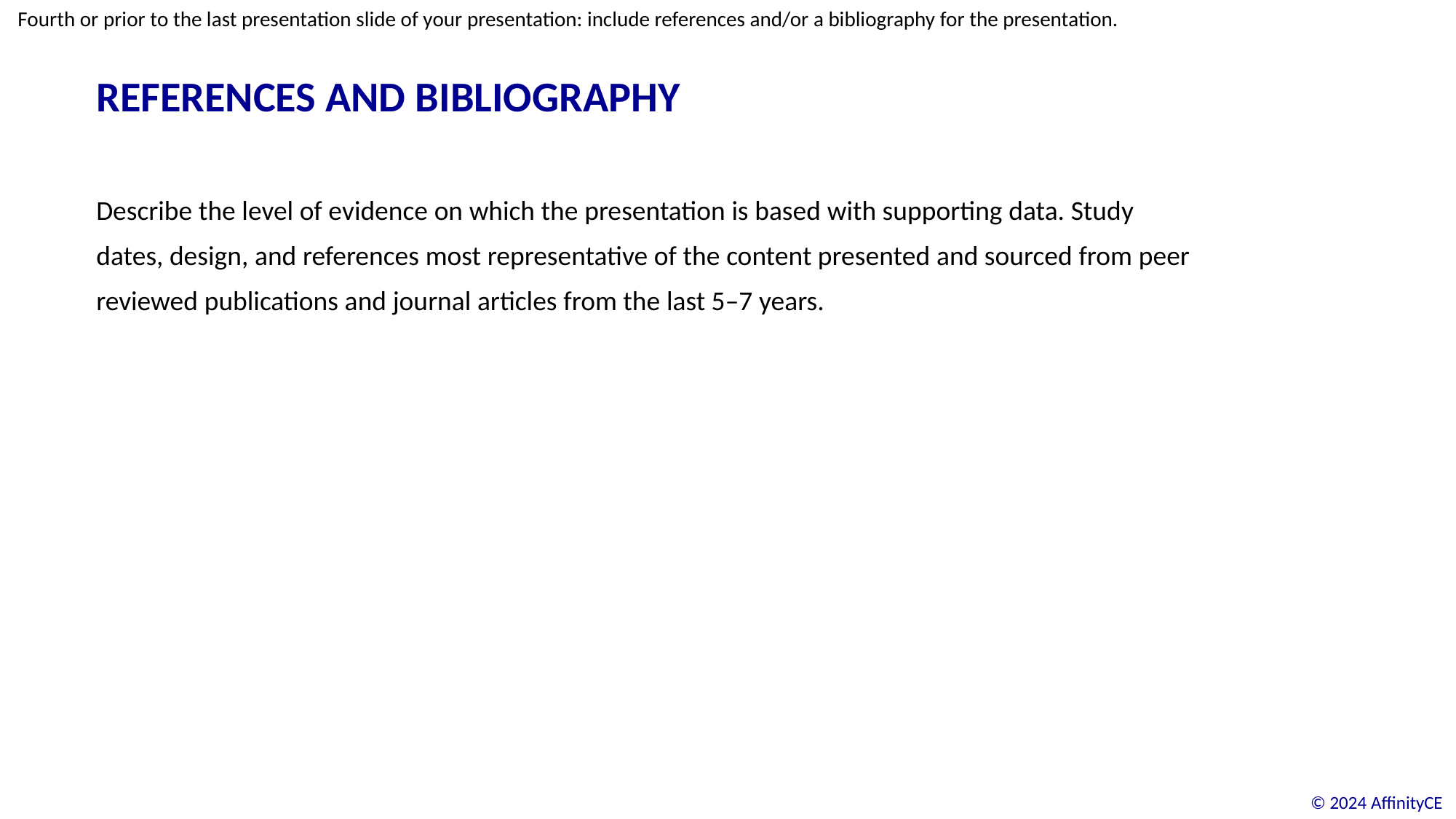

Fourth or prior to the last presentation slide of your presentation: include references and/or a bibliography for the presentation.
# References and BIBLIOGRAPHY
Describe the level of evidence on which the presentation is based with supporting data. Study
dates, design, and references most representative of the content presented and sourced from peer
reviewed publications and journal articles from the last 5–7 years.

©️ 2024 AffinityCE